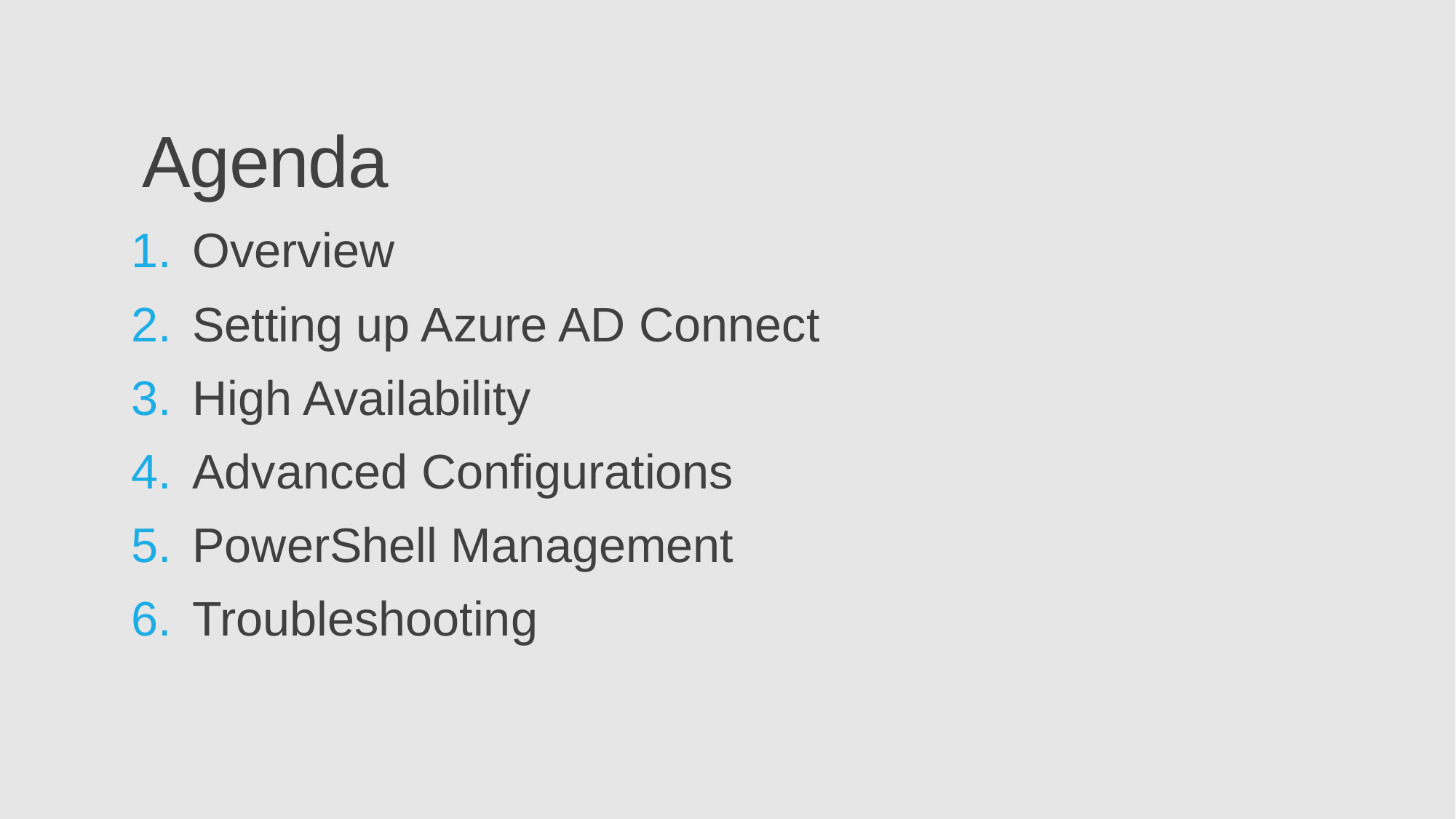

Agenda
Overview
Setting up Azure AD Connect
High Availability
Advanced Configurations
PowerShell Management
Troubleshooting